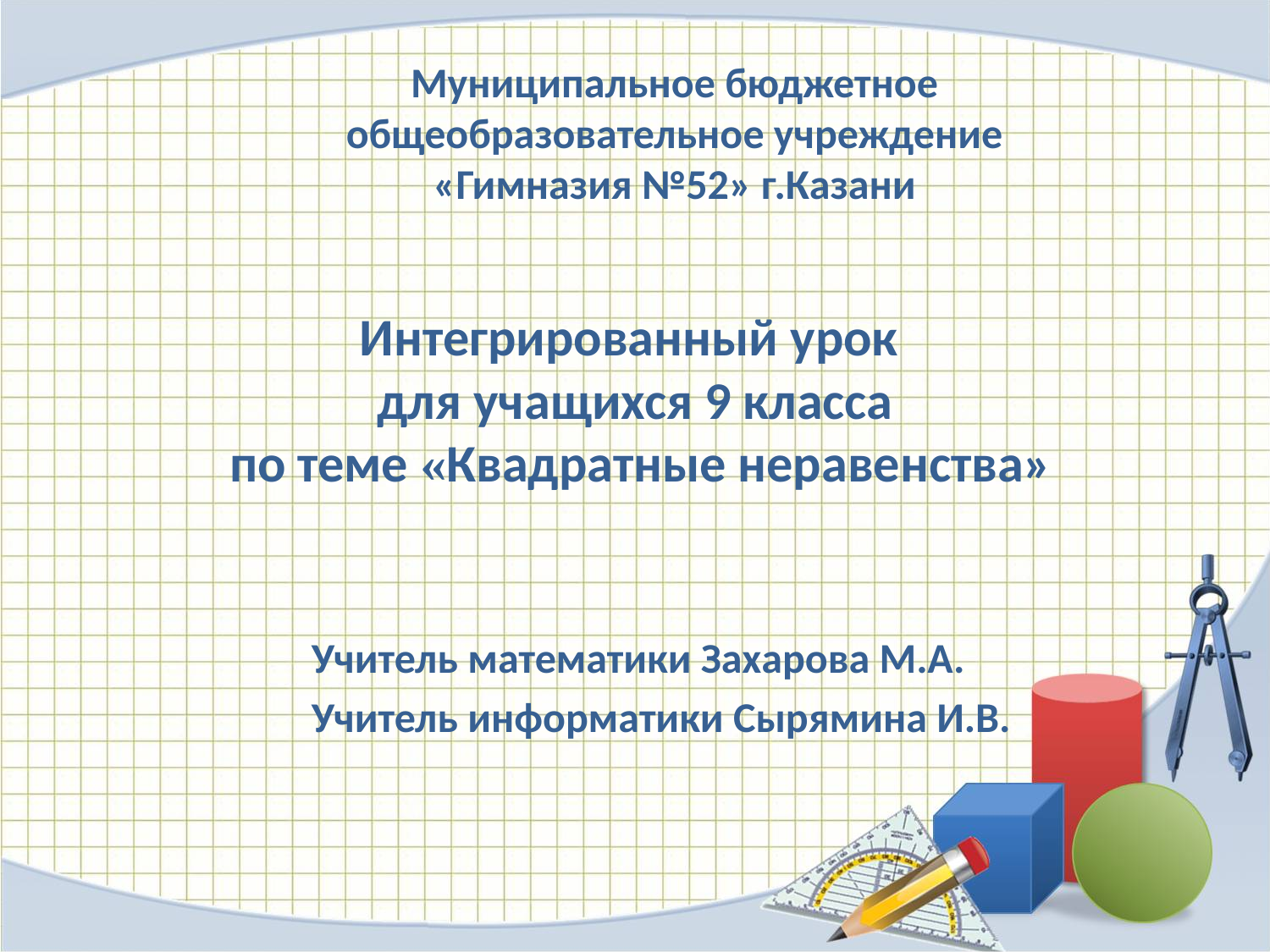

Муниципальное бюджетное общеобразовательное учреждение
 «Гимназия №52» г.Казани
# Интегрированный урок для учащихся 9 класса по теме «Квадратные неравенства»
Учитель математики Захарова М.А.
Учитель информатики Сырямина И.В.